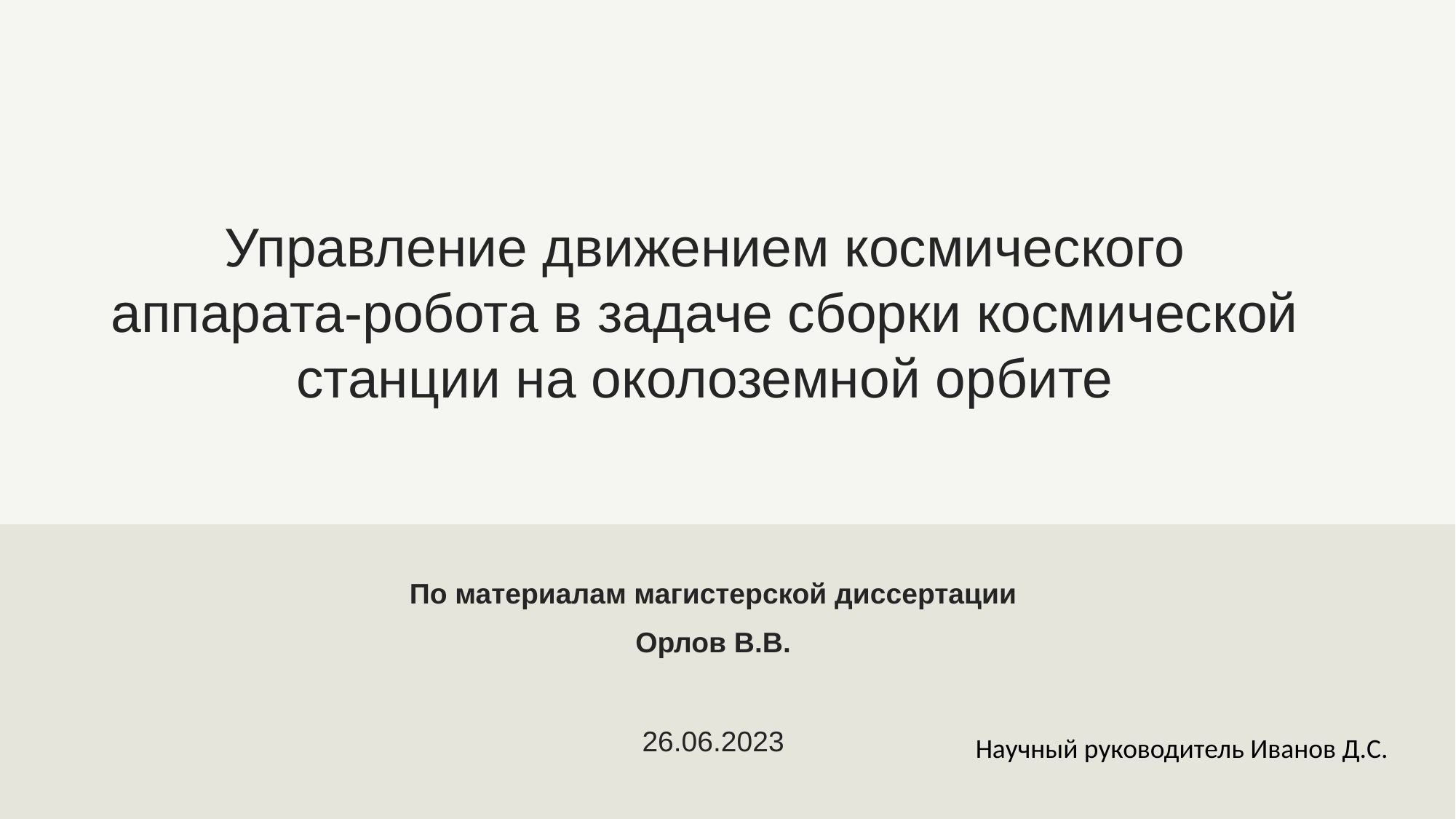

# Управление движением космического аппарата-робота в задаче сборки космической станции на околоземной орбите
По материалам магистерской диссертации
Орлов В.В.

26.06.2023

Научный руководитель Иванов Д.С.